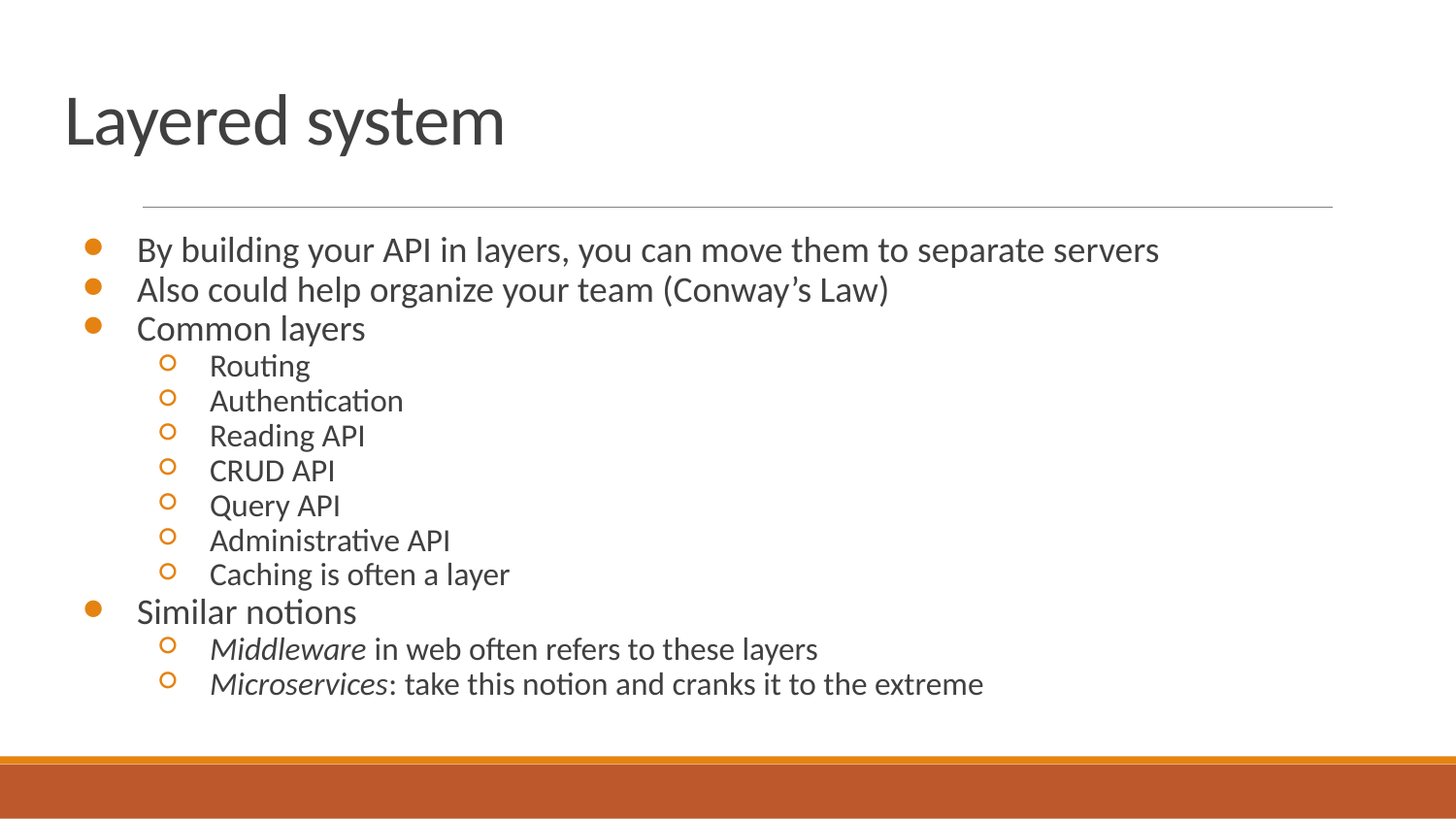

# Layered system
By building your API in layers, you can move them to separate servers
Also could help organize your team (Conway’s Law)
Common layers
Routing
Authentication
Reading API
CRUD API
Query API
Administrative API
Caching is often a layer
Similar notions
Middleware in web often refers to these layers
Microservices: take this notion and cranks it to the extreme